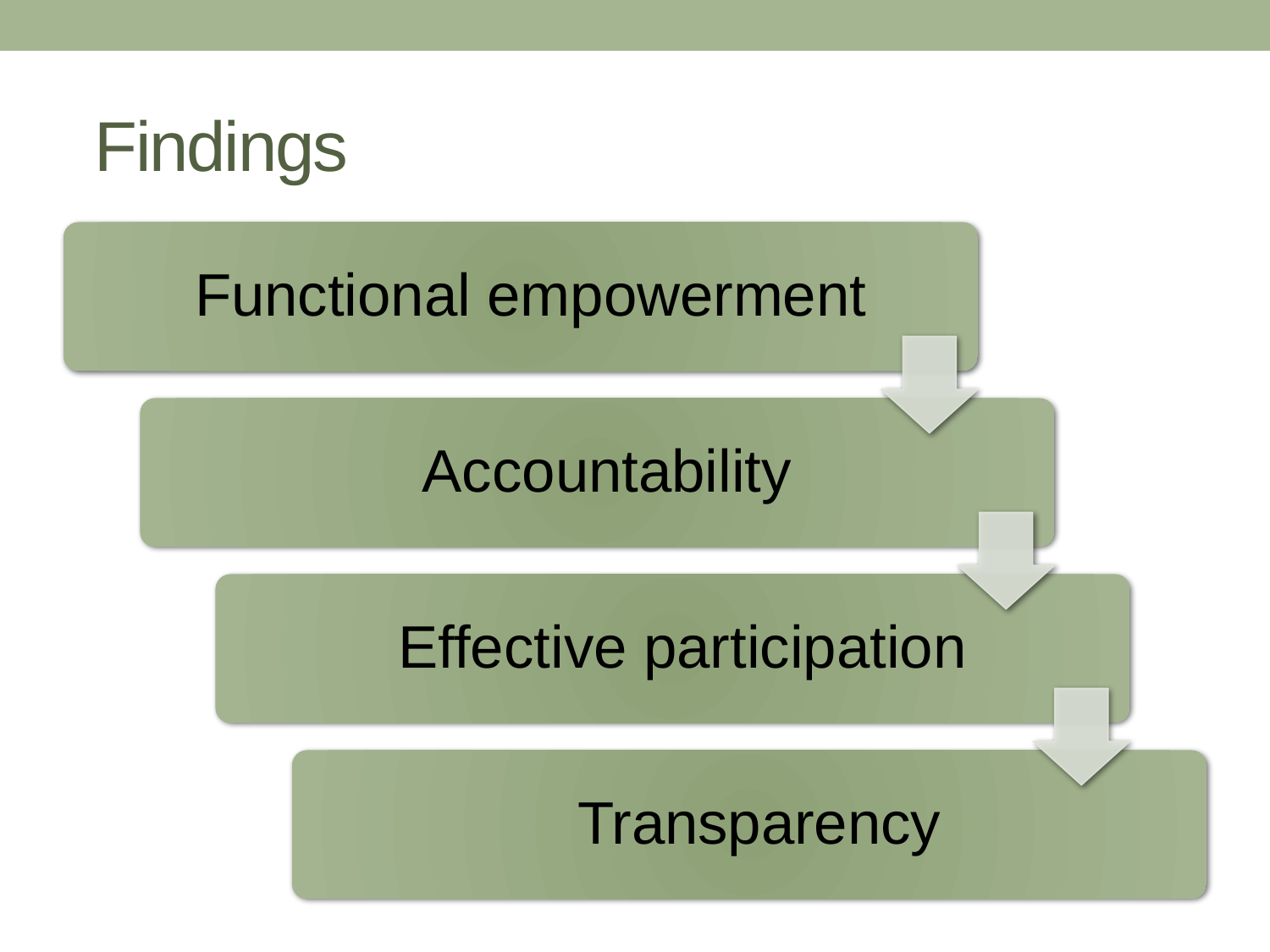

# Findings
Functional empowerment
Accountability
Effective participation
Transparency